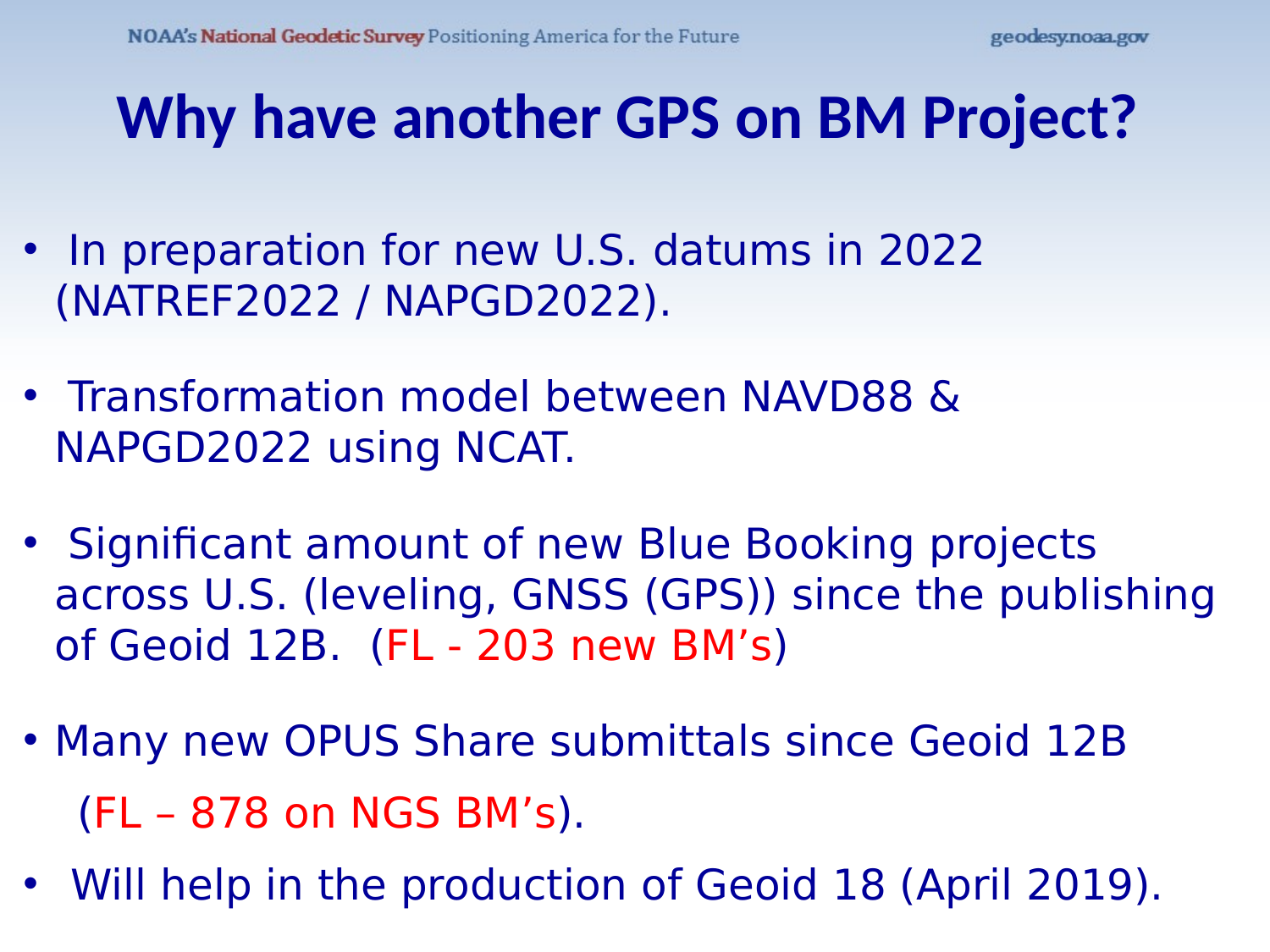

Why have another GPS on BM Project?
 In preparation for new U.S. datums in 2022 	(NATREF2022 / NAPGD2022).

 Transformation model between NAVD88 & 	NAPGD2022 using NCAT.

 Significant amount of new Blue Booking projects across U.S. (leveling, GNSS (GPS)) since the publishing of Geoid 12B.  (FL - 203 new BM’s)

Many new OPUS Share submittals since Geoid 12B
    (FL – 878 on NGS BM’s).
Will help in the production of Geoid 18 (April 2019).